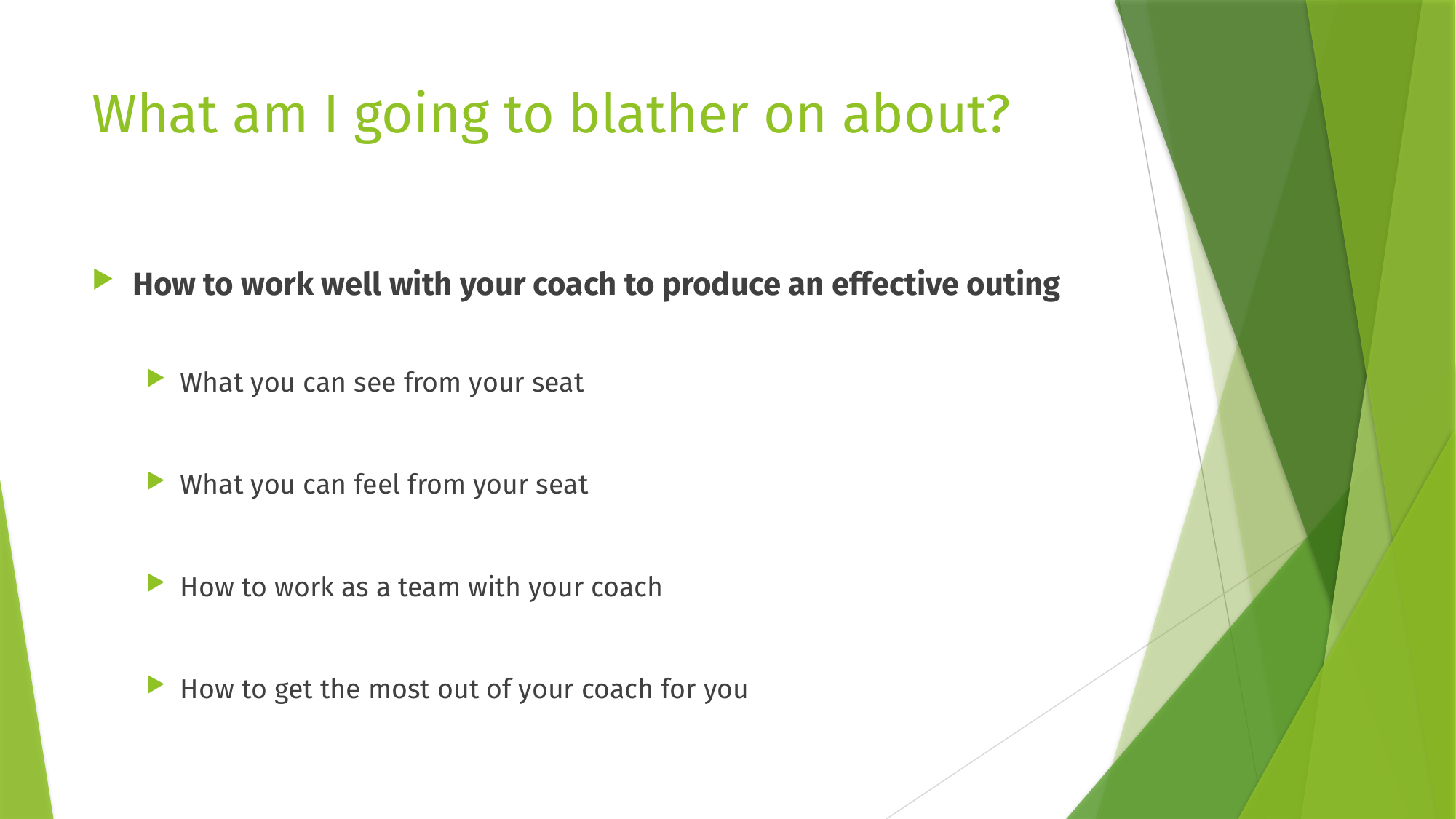

# What am I going to blather on about?
How to work well with your coach to produce an effective outing

What you can see from your seat

What you can feel from your seat

How to work as a team with your coach

How to get the most out of your coach for you